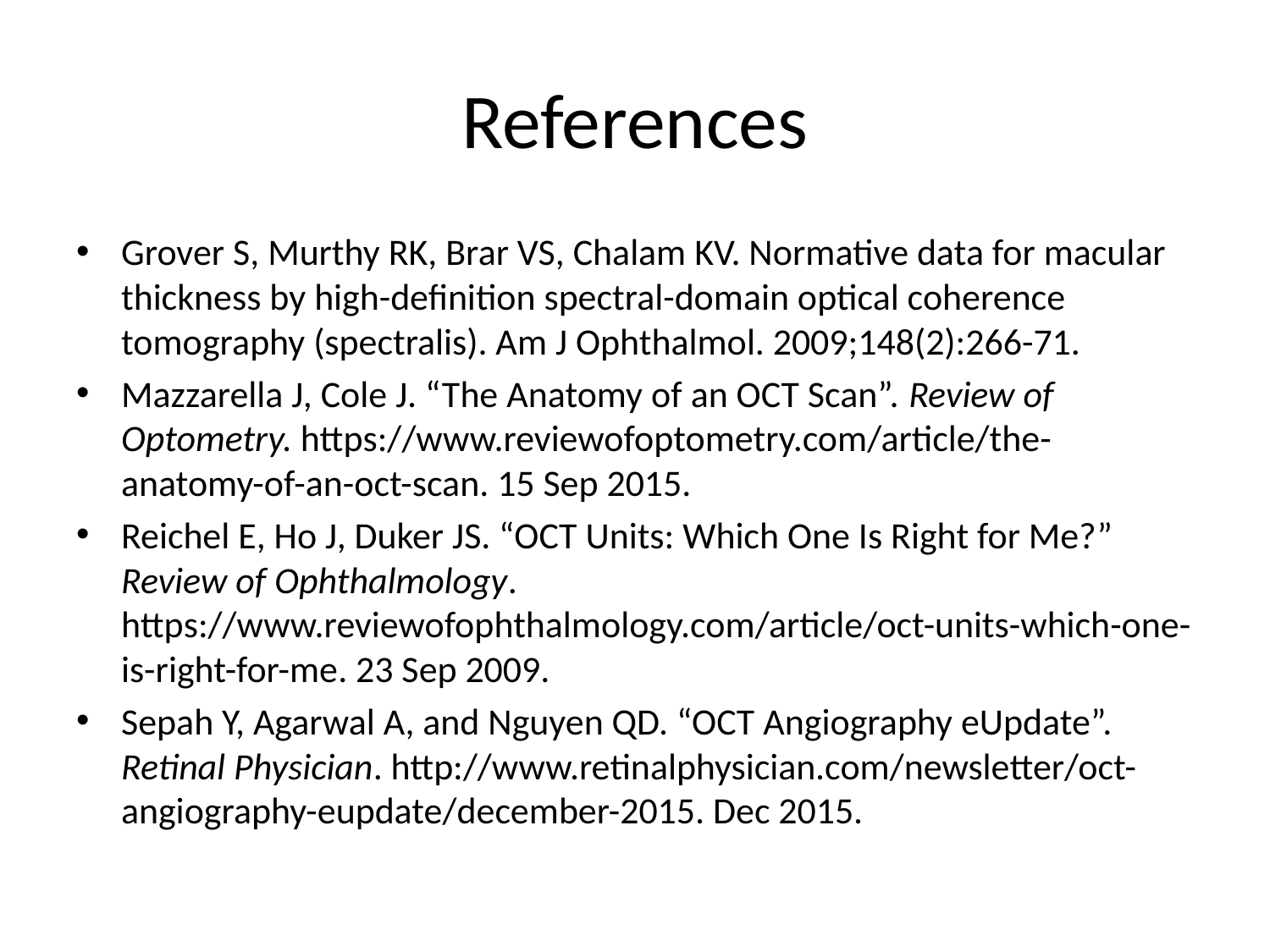

# References
Grover S, Murthy RK, Brar VS, Chalam KV. Normative data for macular thickness by high-definition spectral-domain optical coherence tomography (spectralis). Am J Ophthalmol. 2009;148(2):266-71.
Mazzarella J, Cole J. “The Anatomy of an OCT Scan”. Review of Optometry. https://www.reviewofoptometry.com/article/the-anatomy-of-an-oct-scan. 15 Sep 2015.
Reichel E, Ho J, Duker JS. “OCT Units: Which One Is Right for Me?” Review of Ophthalmology. https://www.reviewofophthalmology.com/article/oct-units-which-one-is-right-for-me. 23 Sep 2009.
Sepah Y, Agarwal A, and Nguyen QD. “OCT Angiography eUpdate”. Retinal Physician. http://www.retinalphysician.com/newsletter/oct-angiography-eupdate/december-2015. Dec 2015.